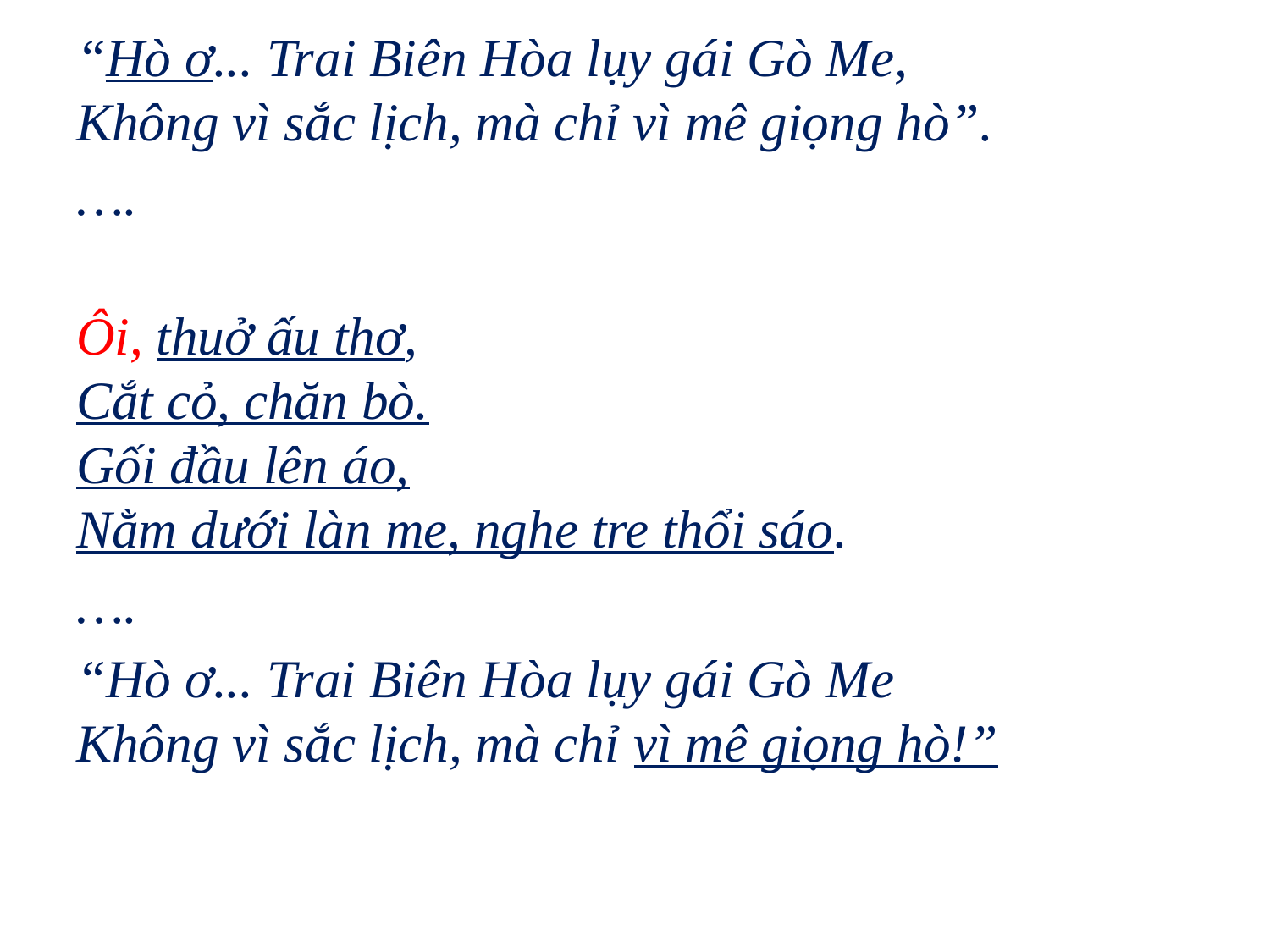

“Hò ơ... Trai Biên Hòa lụy gái Gò Me,
Không vì sắc lịch, mà chỉ vì mê giọng hò”.
….
Ôi, thuở ấu thơ,
Cắt cỏ, chăn bò.
Gối đầu lên áo,
Nằm dưới làn me, nghe tre thổi sáo.
….
“Hò ơ... Trai Biên Hòa lụy gái Gò Me
Không vì sắc lịch, mà chỉ vì mê giọng hò!”